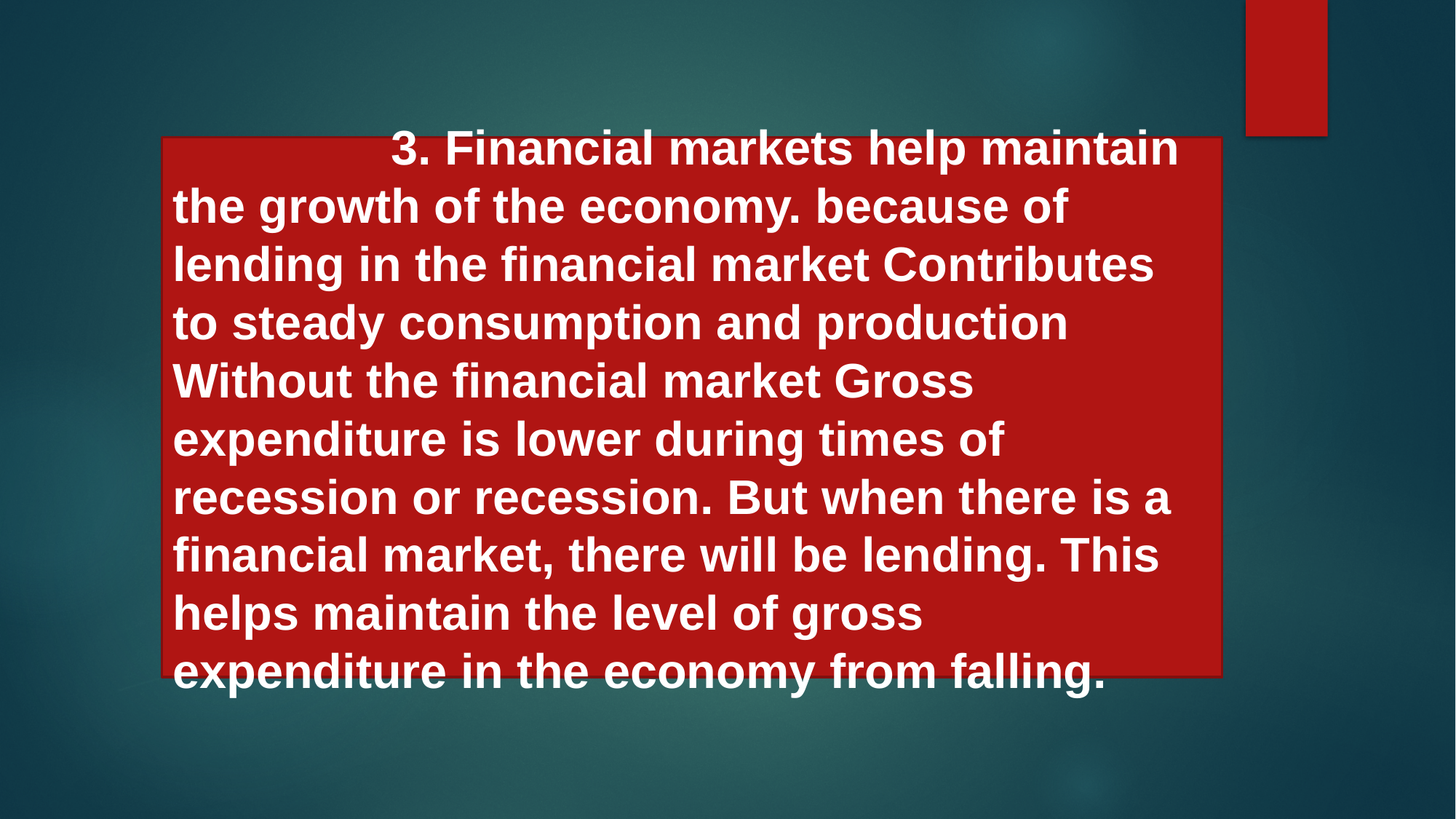

3. Financial markets help maintain the growth of the economy. because of lending in the financial market Contributes to steady consumption and production Without the financial market Gross expenditure is lower during times of recession or recession. But when there is a financial market, there will be lending. This helps maintain the level of gross expenditure in the economy from falling.